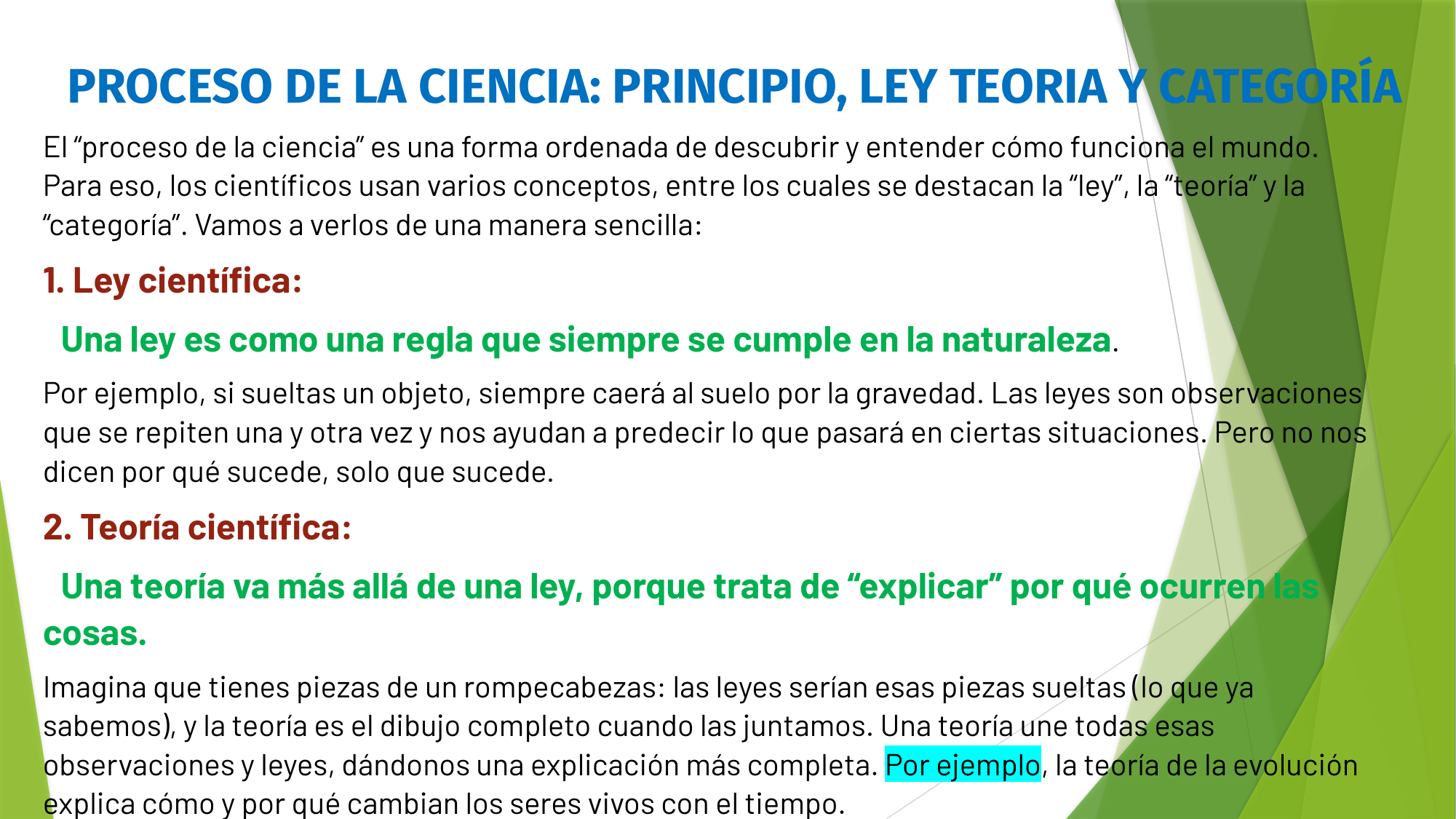

PROCESO DE LA CIENCIA: PRINCIPIO, LEY TEORIA Y CATEGORÍA
El “proceso de la ciencia” es una forma ordenada de descubrir y entender cómo funciona el mundo. Para eso, los científicos usan varios conceptos, entre los cuales se destacan la “ley”, la “teoría” y la “categoría”. Vamos a verlos de una manera sencilla:
1. Ley científica:
   Una ley es como una regla que siempre se cumple en la naturaleza.
Por ejemplo, si sueltas un objeto, siempre caerá al suelo por la gravedad. Las leyes son observaciones que se repiten una y otra vez y nos ayudan a predecir lo que pasará en ciertas situaciones. Pero no nos dicen por qué sucede, solo que sucede.
2. Teoría científica:
   Una teoría va más allá de una ley, porque trata de “explicar” por qué ocurren las cosas.
Imagina que tienes piezas de un rompecabezas: las leyes serían esas piezas sueltas (lo que ya sabemos), y la teoría es el dibujo completo cuando las juntamos. Una teoría une todas esas observaciones y leyes, dándonos una explicación más completa. Por ejemplo, la teoría de la evolución explica cómo y por qué cambian los seres vivos con el tiempo.